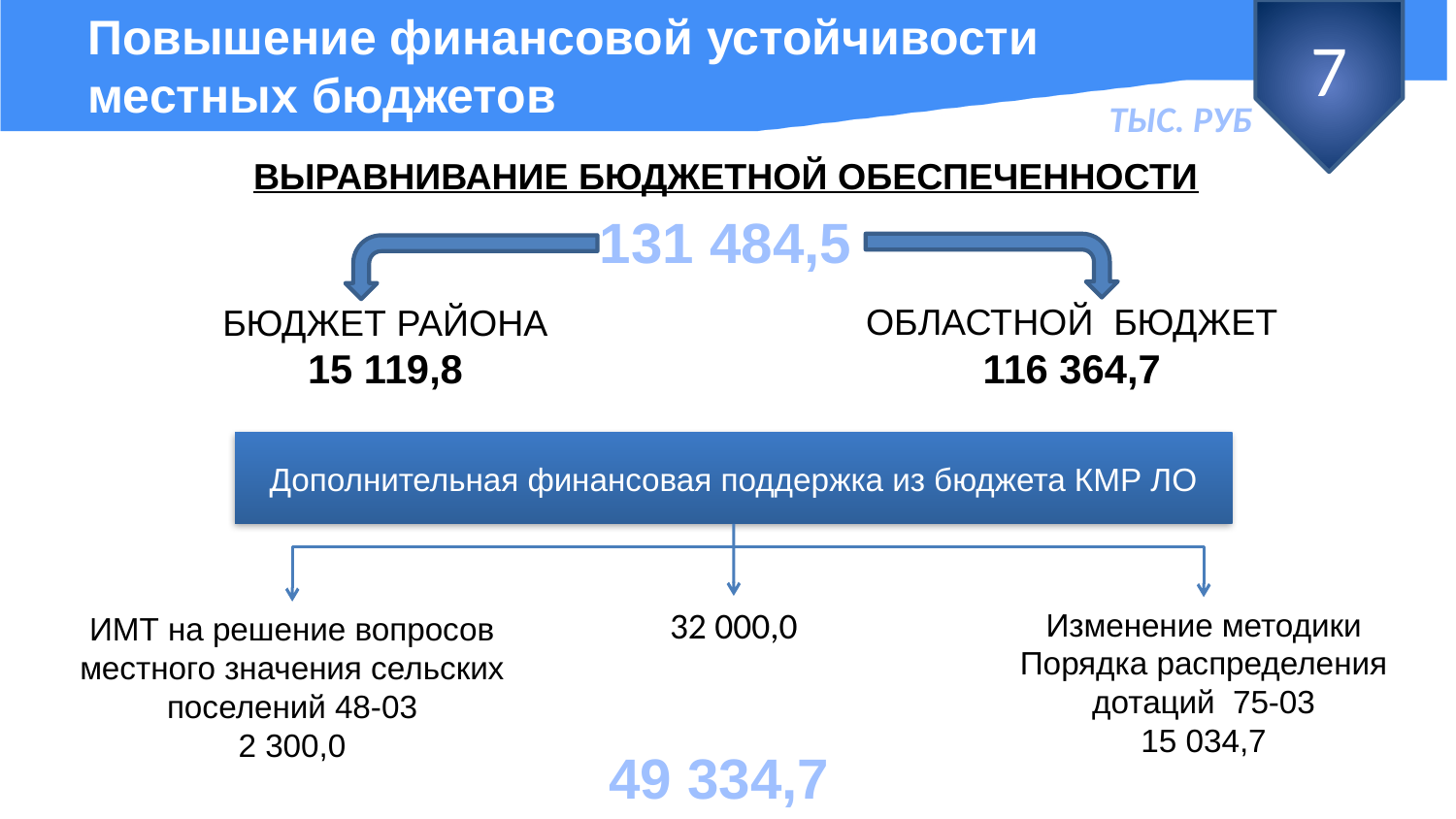

# Повышение финансовой устойчивости местных бюджетов
7
ТЫС. РУБ

ВЫРАВНИВАНИЕ БЮДЖЕТНОЙ ОБЕСПЕЧЕННОСТИ
131 484,5
ОБЛАСТНОЙ  БЮДЖЕТ
116 364,7
БЮДЖЕТ РАЙОНА
15 119,8

Дополнительная финансовая поддержка из бюджета КМР ЛО
32 000,0

Изменение методики
Порядка распределения дотаций  75-03
15 034,7

ИМТ на решение вопросов местного значения сельских поселений 48-03
2 300,0

49 334,7